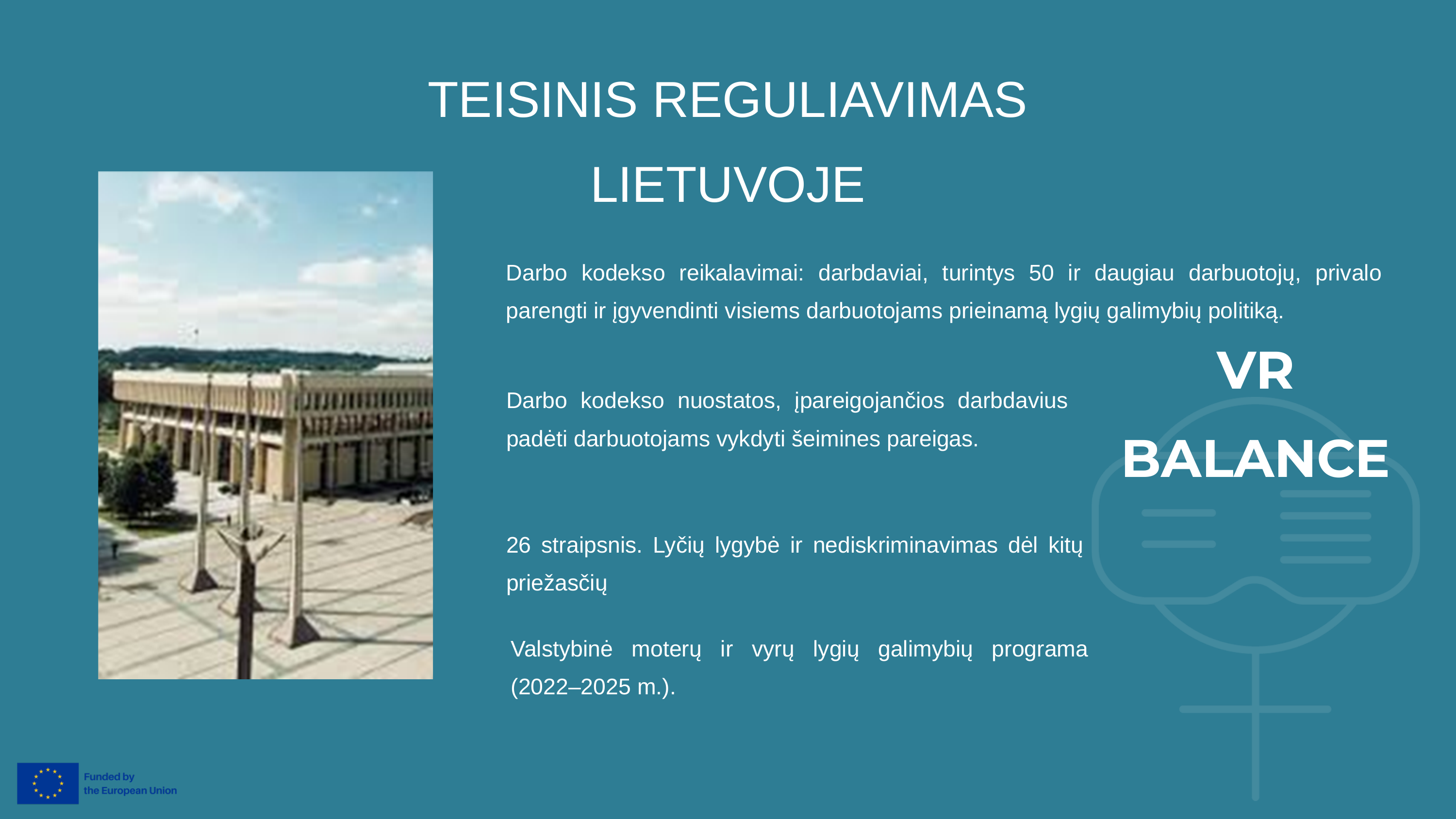

TEISINIS REGULIAVIMAS LIETUVOJE

Darbo kodekso reikalavimai: darbdaviai, turintys 50 ir daugiau darbuotojų, privalo parengti ir įgyvendinti visiems darbuotojams prieinamą lygių galimybių politiką.

VR BALANCE

Darbo kodekso nuostatos, įpareigojančios darbdavius padėti darbuotojams vykdyti šeimines pareigas.

26 straipsnis. Lyčių lygybė ir nediskriminavimas dėl kitų priežasčių
Valstybinė moterų ir vyrų lygių galimybių programa (2022–2025 m.).